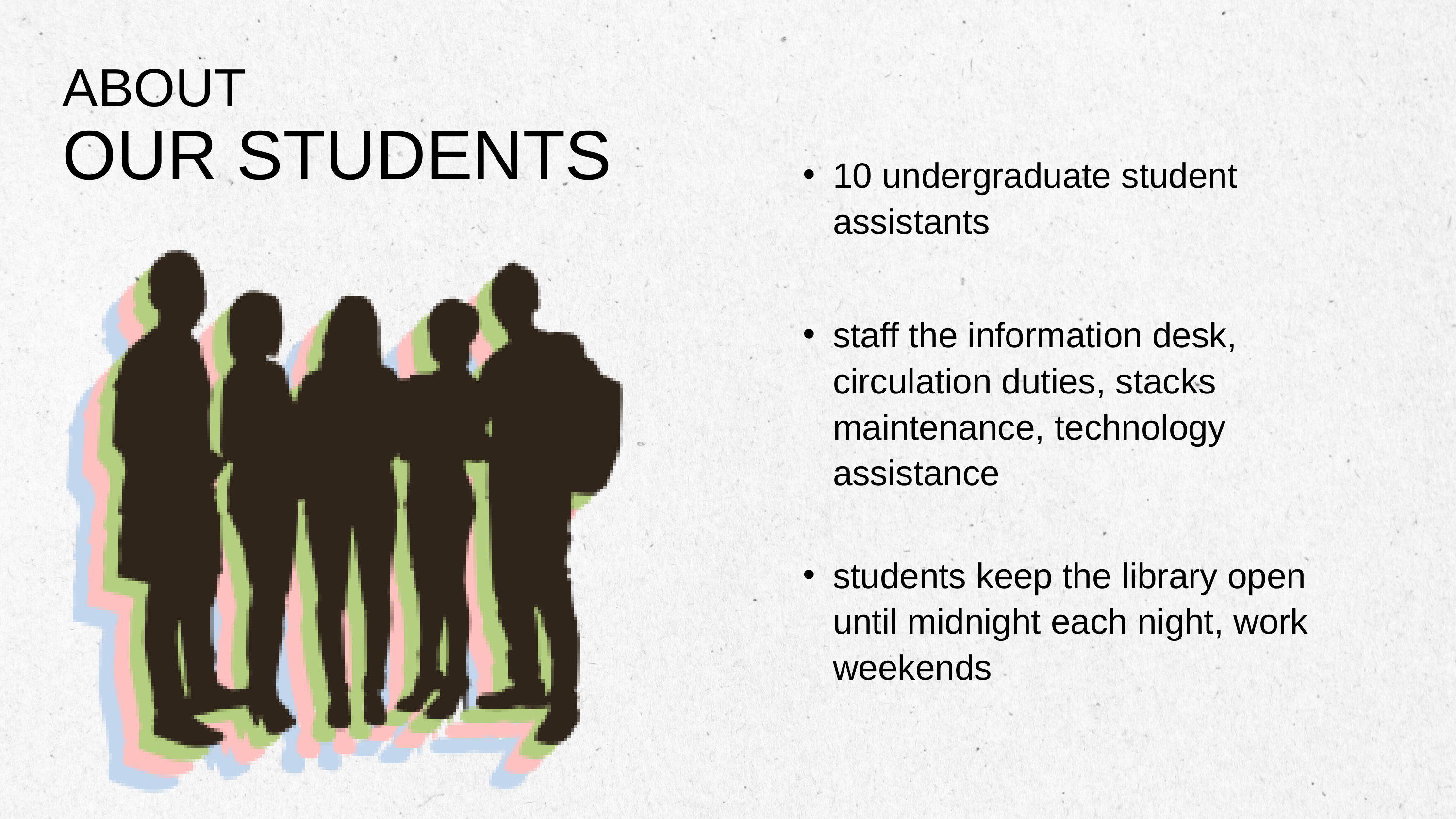

ABOUT
OUR STUDENTS
10 undergraduate student assistants

staff the information desk, circulation duties, stacks maintenance, technology assistance
students keep the library open until midnight each night, work weekends